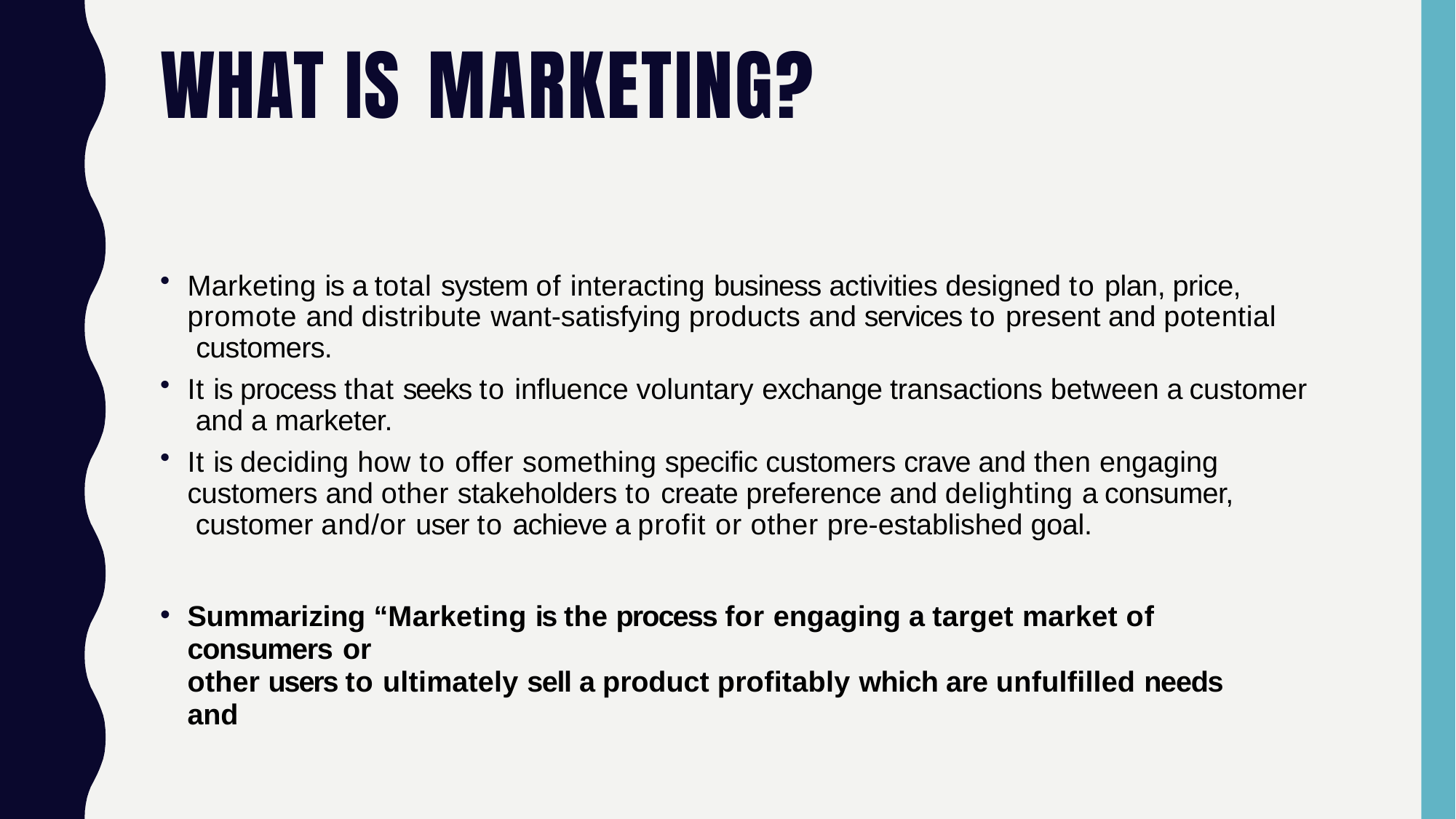

# WHAT IS MARKETING?
Marketing is a total system of interacting business activities designed to plan, price,  promote and distribute want-satisfying products and services to present and potential  customers.
It is process that seeks to influence voluntary exchange transactions between a customer  and a marketer.
It is deciding how to offer something specific customers crave and then engaging  customers and other stakeholders to create preference and delighting a consumer,  customer and/or user to achieve a profit or other pre-established goal.

Summarizing “Marketing is the process for engaging a target market of consumers or
other users to ultimately sell a product profitably which are unfulfilled needs and